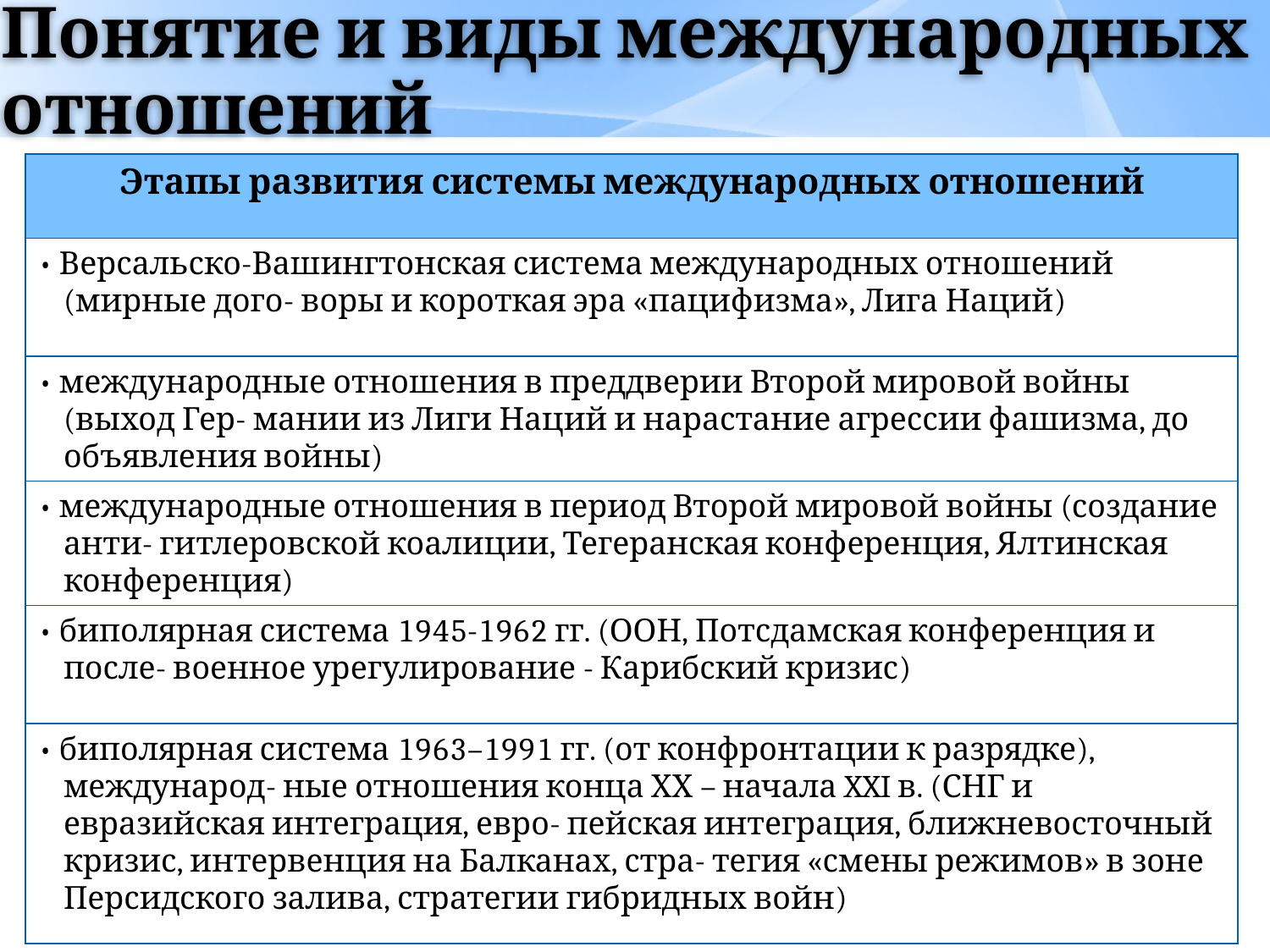

# Понятие и виды международных отношений
| Этапы развития системы международных отношений |
| --- |
| • Версальско-Вашингтонская система международных отношений (мирные дого- воры и короткая эра «пацифизма», Лига Наций) |
| • международные отношения в преддверии Второй мировой войны (выход Гер- мании из Лиги Наций и нарастание агрессии фашизма, до объявления войны) |
| • международные отношения в период Второй мировой войны (создание анти- гитлеровской коалиции, Тегеранская конференция, Ялтинская конференция) |
| • биполярная система 1945-1962 гг. (ООН, Потсдамская конференция и после- военное урегулирование - Карибский кризис) |
| • биполярная система 1963–1991 гг. (от конфронтации к разрядке), международ- ные отношения конца ХХ – начала XXI в. (СНГ и евразийская интеграция, евро- пейская интеграция, ближневосточный кризис, интервенция на Балканах, стра- тегия «смены режимов» в зоне Персидского залива, стратегии гибридных войн) |